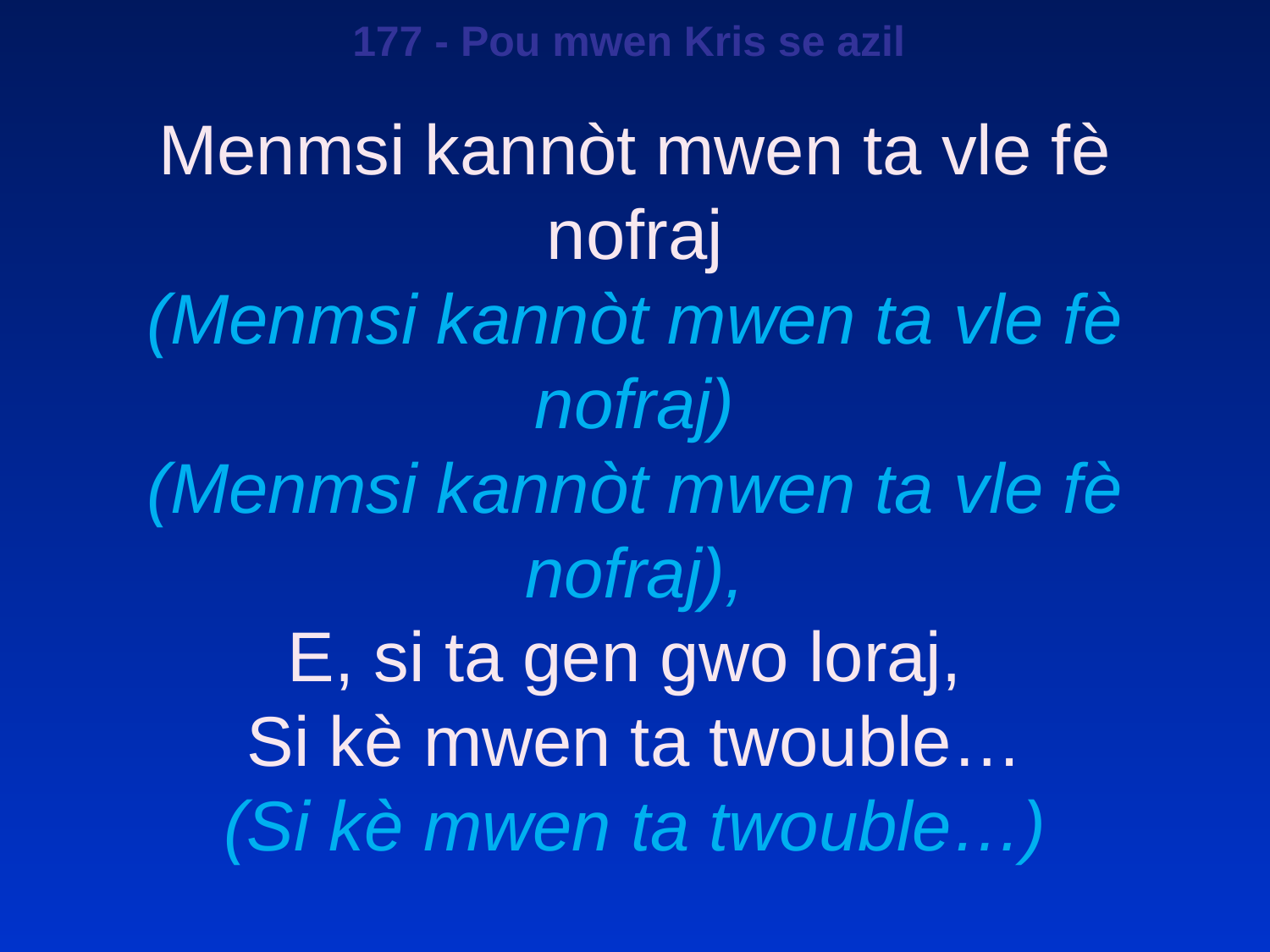

177 - Pou mwen Kris se azil
Menmsi kannòt mwen ta vle fè nofraj
(Menmsi kannòt mwen ta vle fè nofraj)
(Menmsi kannòt mwen ta vle fè nofraj),
E, si ta gen gwo loraj,
Si kè mwen ta twouble…
(Si kè mwen ta twouble…)